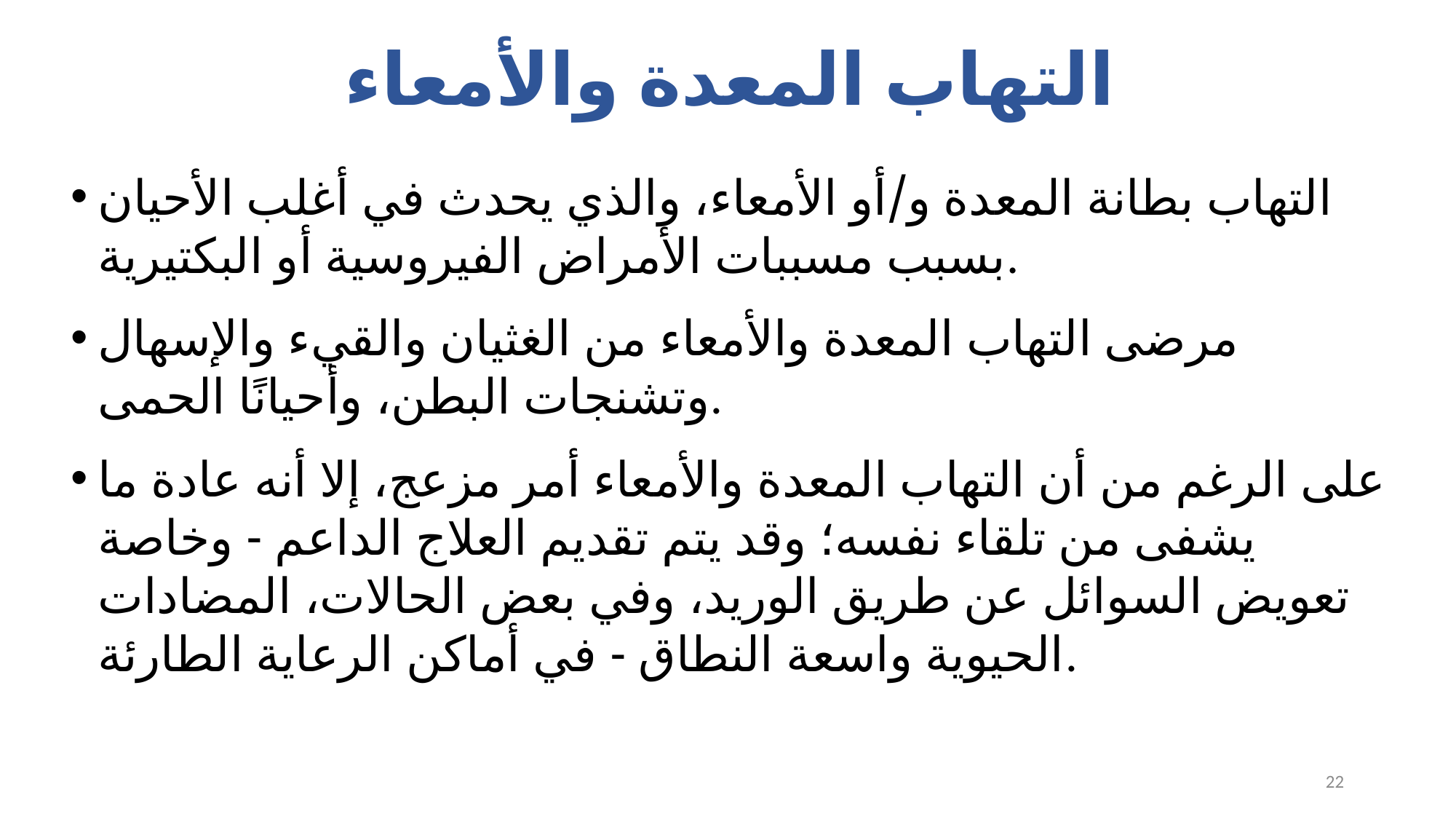

# التهاب المعدة والأمعاء
التهاب بطانة المعدة و/أو الأمعاء، والذي يحدث في أغلب الأحيان بسبب مسببات الأمراض الفيروسية أو البكتيرية.
مرضى التهاب المعدة والأمعاء من الغثيان والقيء والإسهال وتشنجات البطن، وأحيانًا الحمى.
على الرغم من أن التهاب المعدة والأمعاء أمر مزعج، إلا أنه عادة ما يشفى من تلقاء نفسه؛ وقد يتم تقديم العلاج الداعم - وخاصة تعويض السوائل عن طريق الوريد، وفي بعض الحالات، المضادات الحيوية واسعة النطاق - في أماكن الرعاية الطارئة.

22